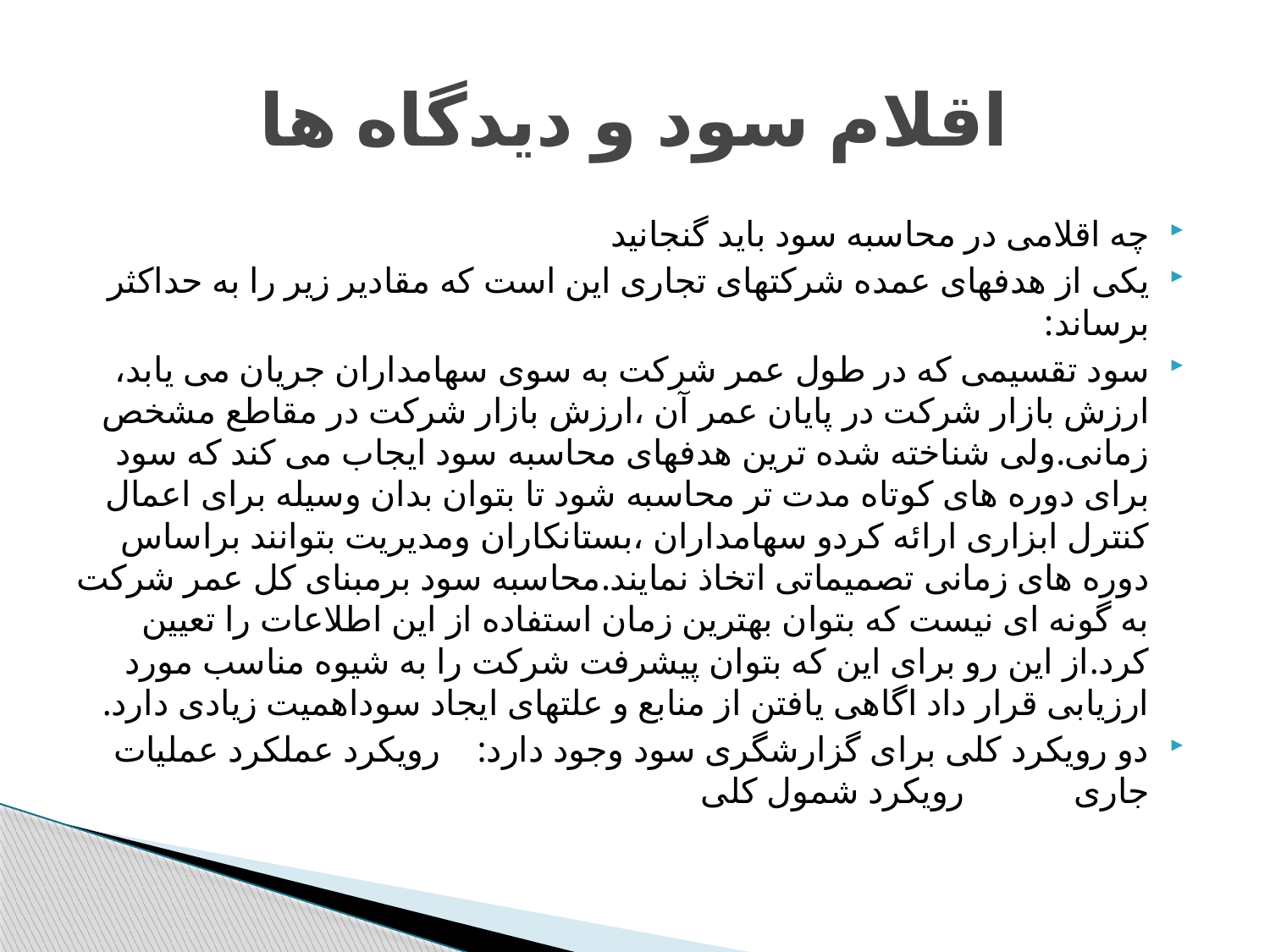

# اقلام سود و دیدگاه ها
چه اقلامی در محاسبه سود باید گنجانید
یکی از هدفهای عمده شرکتهای تجاری این است که مقادیر زیر را به حداکثر برساند:
سود تقسیمی که در طول عمر شرکت به سوی سهامداران جریان می یابد،  ارزش بازار شرکت در پایان عمر آن ،ارزش بازار شرکت در مقاطع مشخص زمانی.ولی شناخته شده ترین هدفهای محاسبه سود ایجاب می کند که سود برای دوره های کوتاه مدت تر محاسبه شود تا بتوان بدان وسیله برای اعمال کنترل ابزاری ارائه کردو سهامداران ،بستانکاران ومدیریت بتوانند براساس دوره های زمانی تصمیماتی اتخاذ نمایند.محاسبه سود برمبنای کل عمر شرکت به گونه ای نیست که بتوان بهترین زمان استفاده از این اطلاعات را تعیین کرد.از این رو برای این که بتوان پیشرفت شرکت را به شیوه مناسب مورد ارزیابی قرار داد اگاهی یافتن از منابع و علتهای ایجاد سوداهمیت زیادی دارد.
دو رویکرد کلی برای گزارشگری سود وجود دارد:    رویکرد عملکرد عملیات جاری            رویکرد شمول کلی